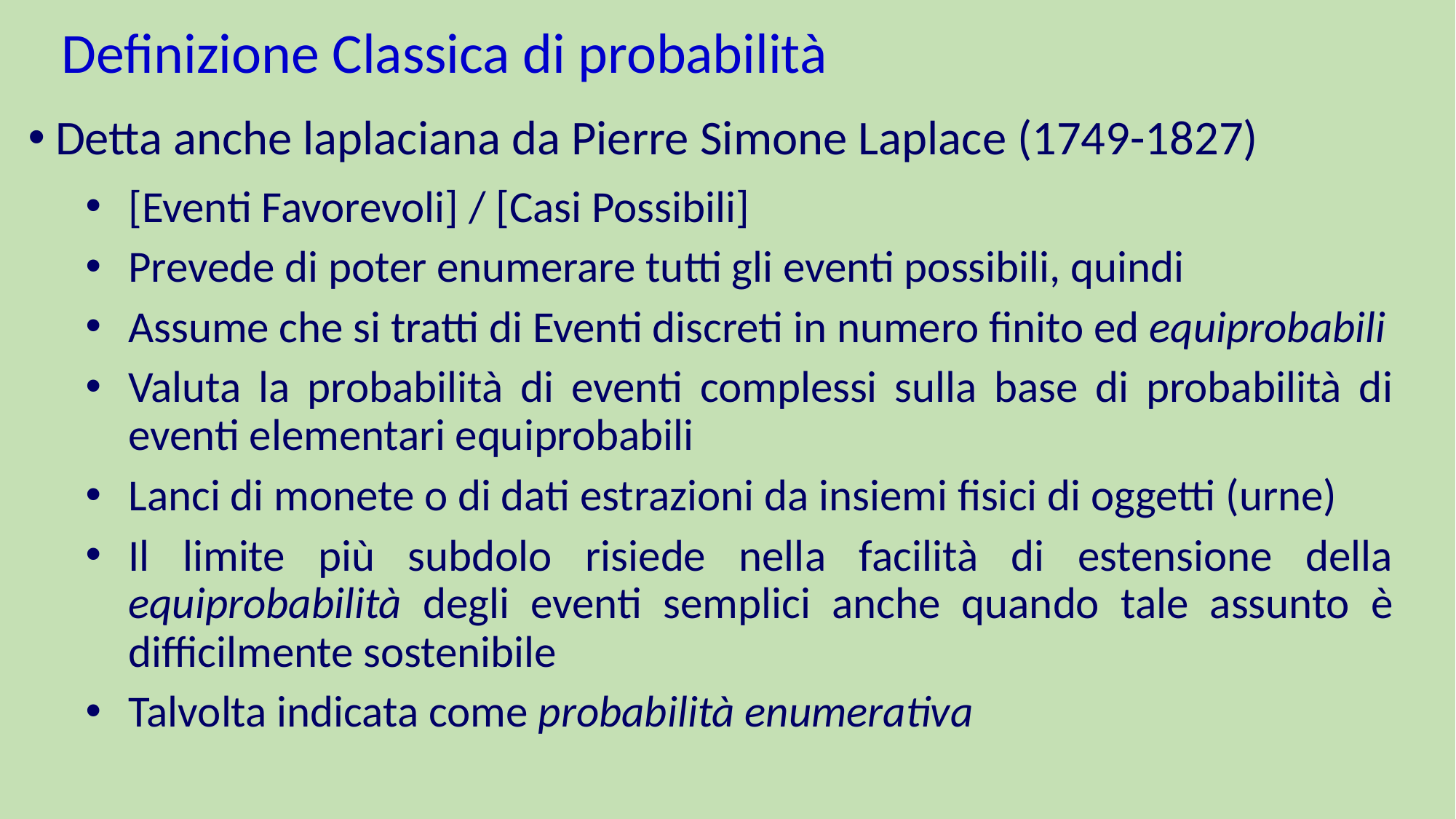

# Definizione Classica di probabilità
Detta anche laplaciana da Pierre Simone Laplace (1749-1827)
[Eventi Favorevoli] / [Casi Possibili]
Prevede di poter enumerare tutti gli eventi possibili, quindi
Assume che si tratti di Eventi discreti in numero finito ed equiprobabili
Valuta la probabilità di eventi complessi sulla base di probabilità di eventi elementari equiprobabili
Lanci di monete o di dati estrazioni da insiemi fisici di oggetti (urne)
Il limite più subdolo risiede nella facilità di estensione della equiprobabilità degli eventi semplici anche quando tale assunto è difficilmente sostenibile
Talvolta indicata come probabilità enumerativa